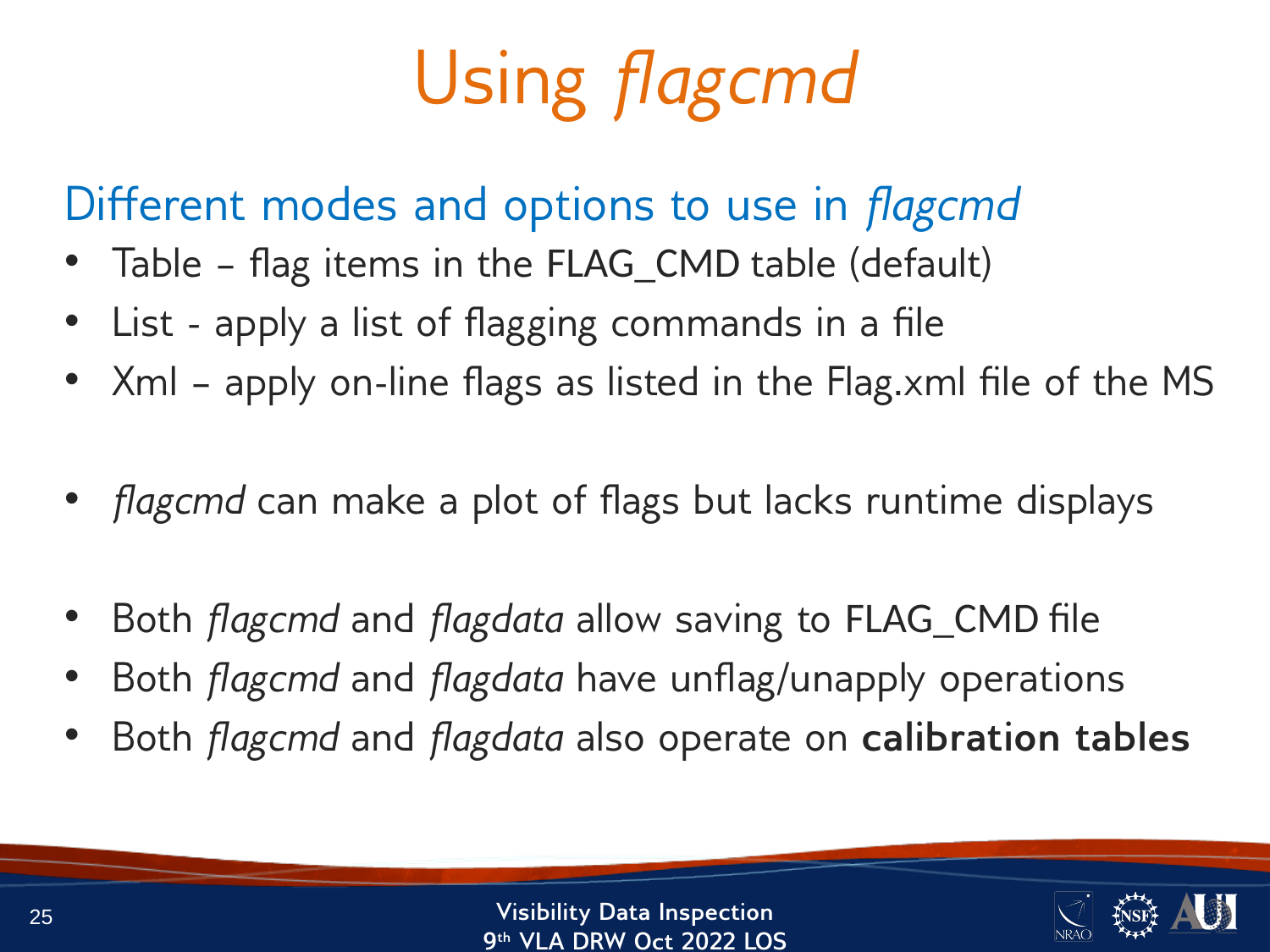

Using flagcmd
Different modes and options to use in flagcmd

Table – flag items in the FLAG_CMD table (default)
List - apply a list of flagging commands in a file
Xml – apply on-line flags as listed in the Flag.xml file of the MS

flagcmd can make a plot of flags but lacks runtime displays

Both flagcmd and flagdata allow saving to FLAG_CMD file
Both flagcmd and flagdata have unflag/unapply operations
Both flagcmd and flagdata also operate on calibration tables